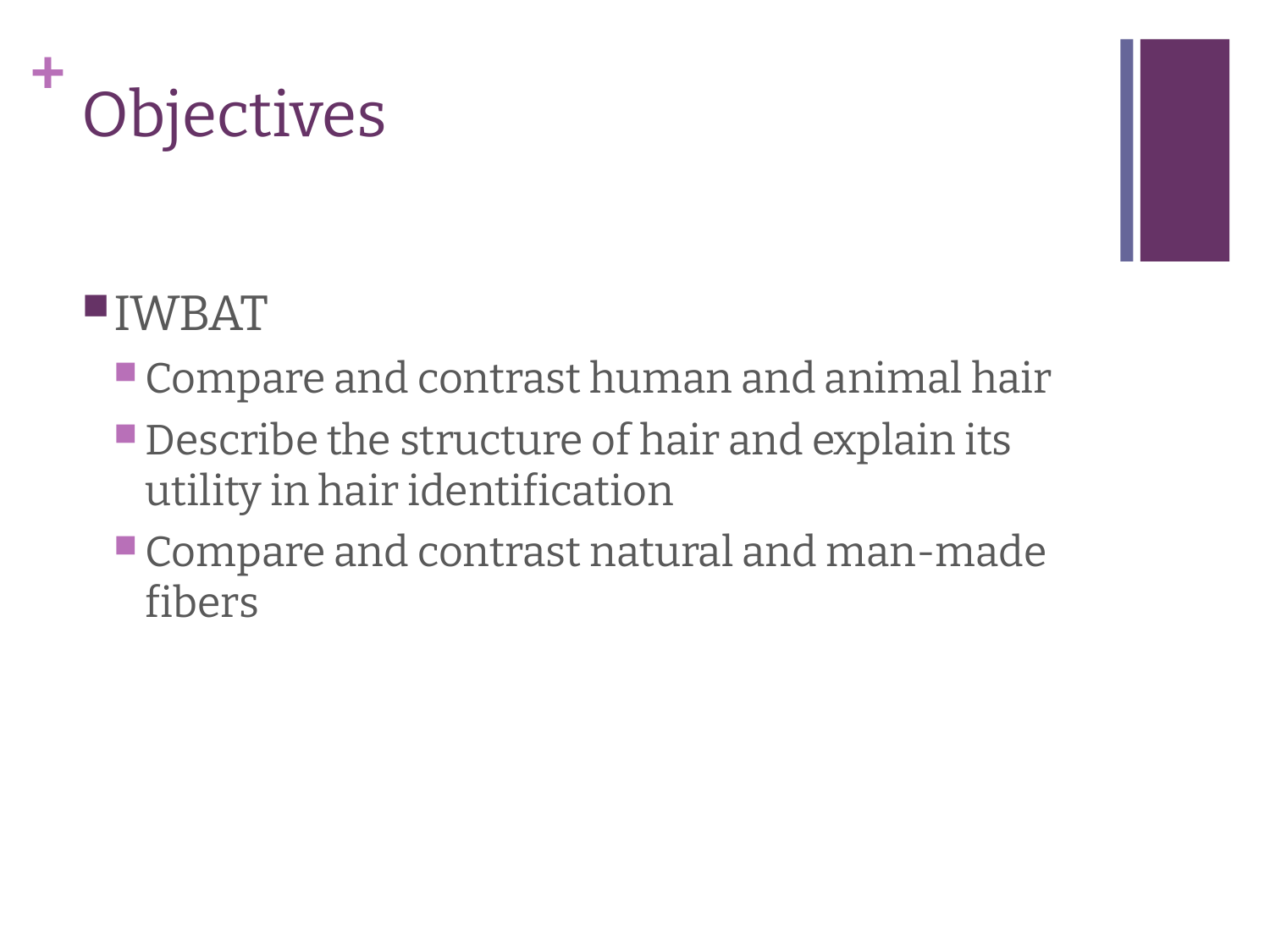

# Objectives
IWBAT
Compare and contrast human and animal hair
Describe the structure of hair and explain its utility in hair identification
Compare and contrast natural and man-made fibers